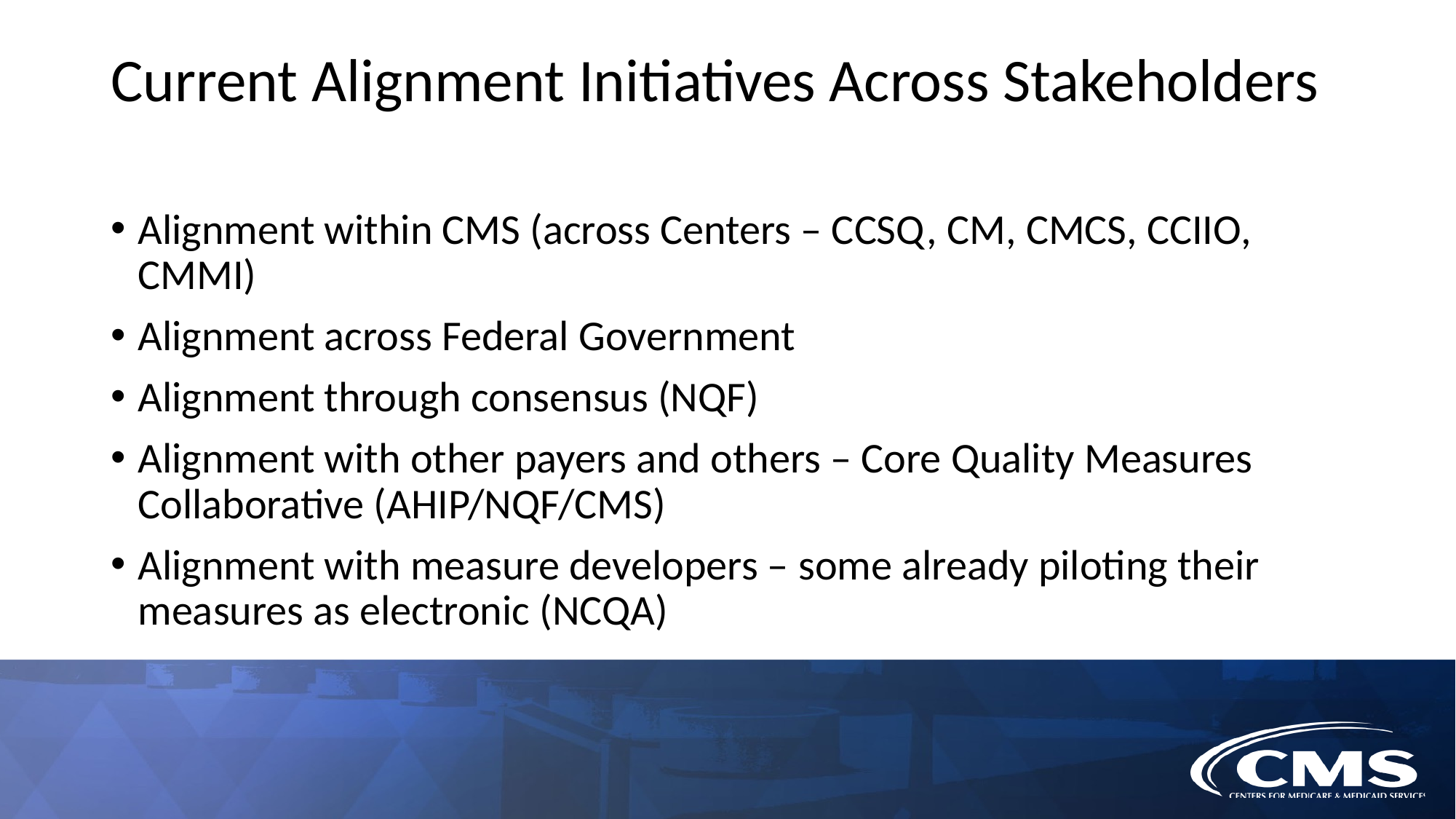

Current Alignment Initiatives Across Stakeholders
Alignment within CMS (across Centers – CCSQ, CM, CMCS, CCIIO, CMMI)
Alignment across Federal Government
Alignment through consensus (NQF)
Alignment with other payers and others – Core Quality Measures Collaborative (AHIP/NQF/CMS)
Alignment with measure developers – some already piloting their measures as electronic (NCQA)